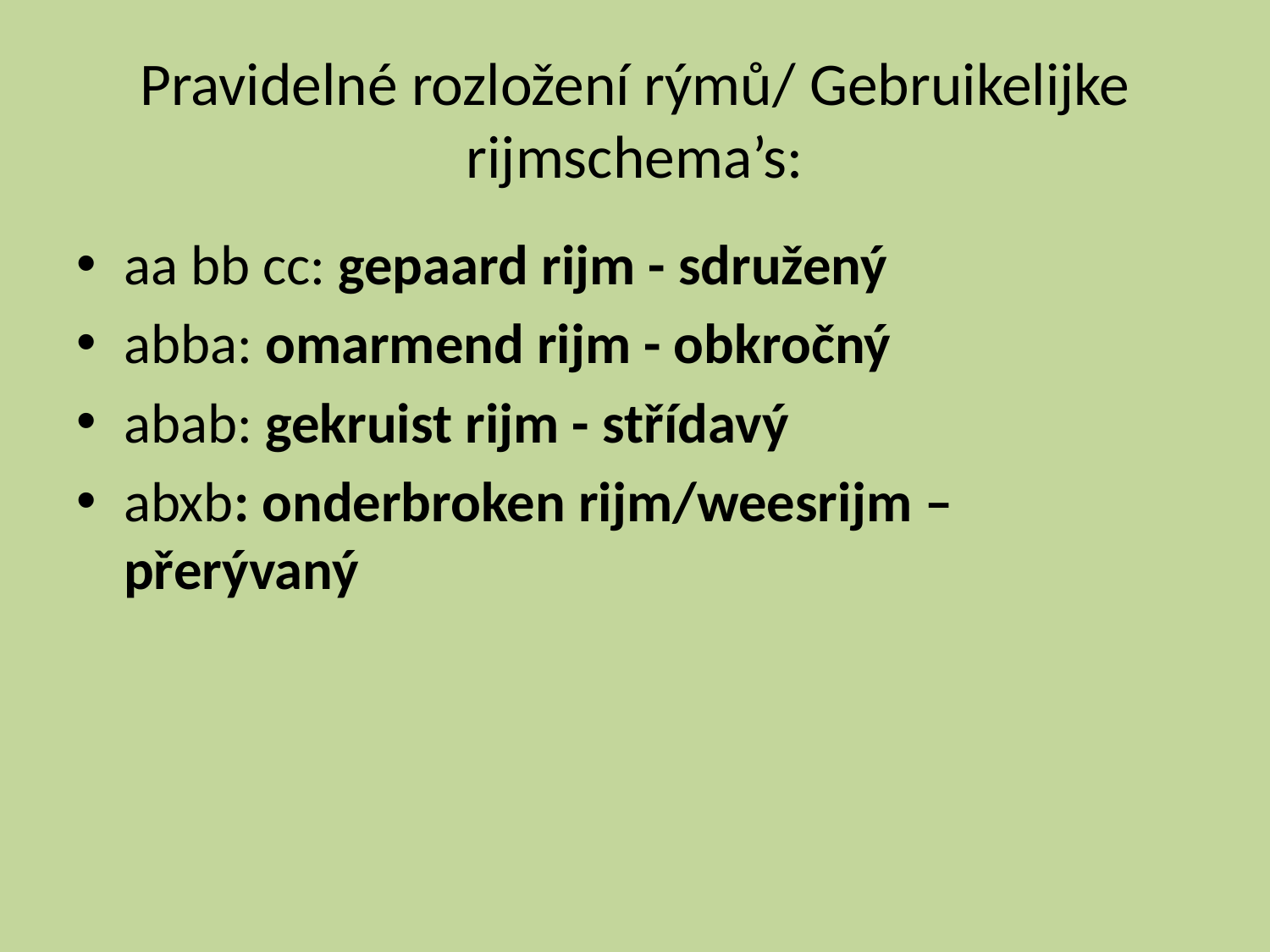

# Pravidelné rozložení rýmů/ Gebruikelijke rijmschema’s:
aa bb cc: gepaard rijm - sdružený
abba: omarmend rijm - obkročný
abab: gekruist rijm - střídavý
abxb: onderbroken rijm/weesrijm – přerývaný